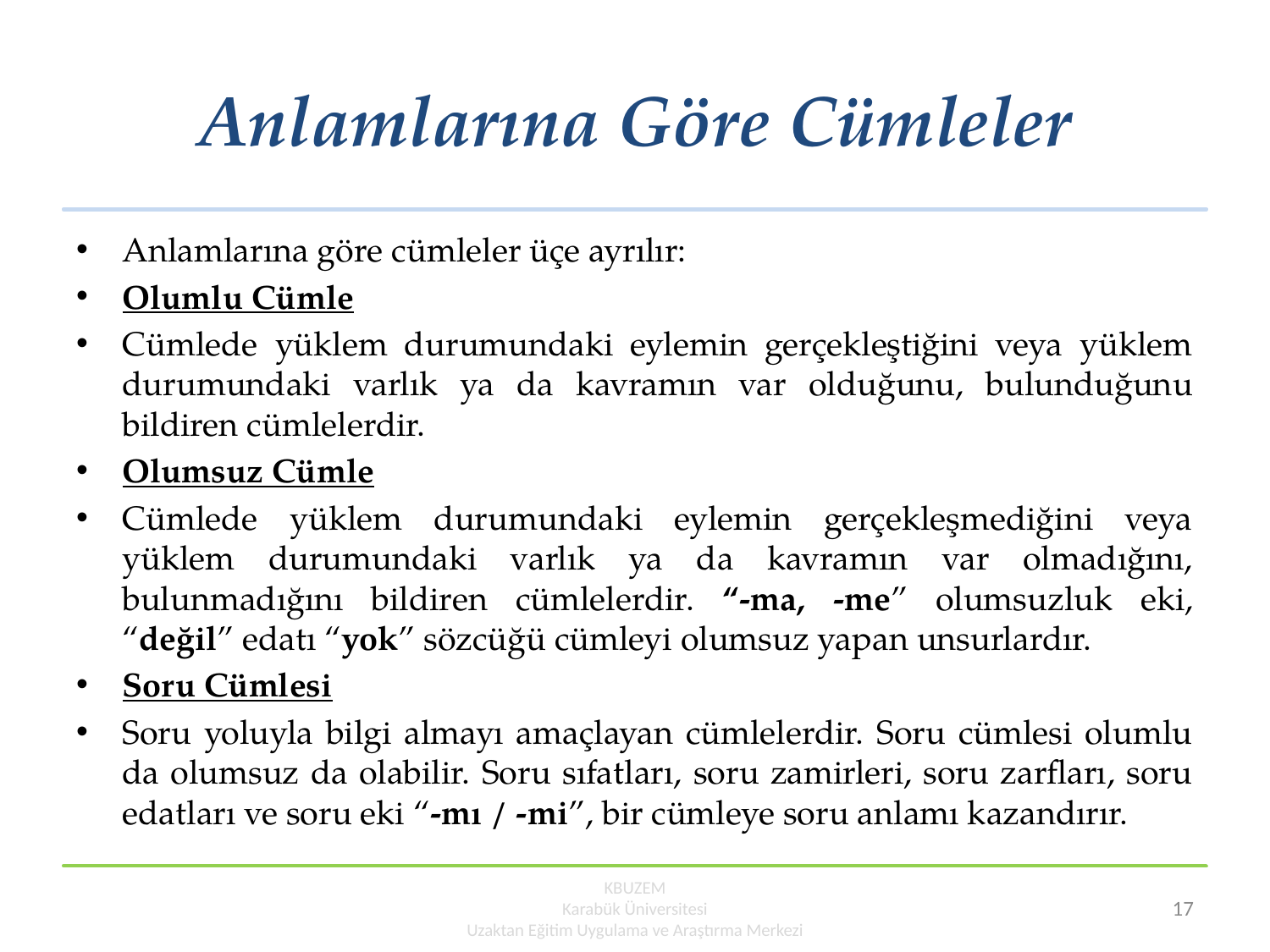

# Anlamlarına Göre Cümleler
Anlamlarına göre cümleler üçe ayrılır:
Olumlu Cümle
Cümlede yüklem durumundaki eylemin gerçekleştiğini veya yüklem durumundaki varlık ya da kavramın var olduğunu, bulunduğunu bildiren cümlelerdir.
Olumsuz Cümle
Cümlede yüklem durumundaki eylemin gerçekleşmediğini veya yüklem durumundaki varlık ya da kavramın var olmadığını, bulunmadığını bildiren cümlelerdir. “-ma, -me” olumsuzluk eki, “değil” edatı “yok” sözcüğü cümleyi olumsuz yapan unsurlardır.
Soru Cümlesi
Soru yoluyla bilgi almayı amaçlayan cümlelerdir. Soru cümlesi olumlu da olumsuz da olabilir. Soru sıfatları, soru zamirleri, soru zarfları, soru edatları ve soru eki “-mı / -mi”, bir cümleye soru anlamı kazandırır.

KBUZEM
Karabük Üniversitesi
Uzaktan Eğitim Uygulama ve Araştırma Merkezi
17